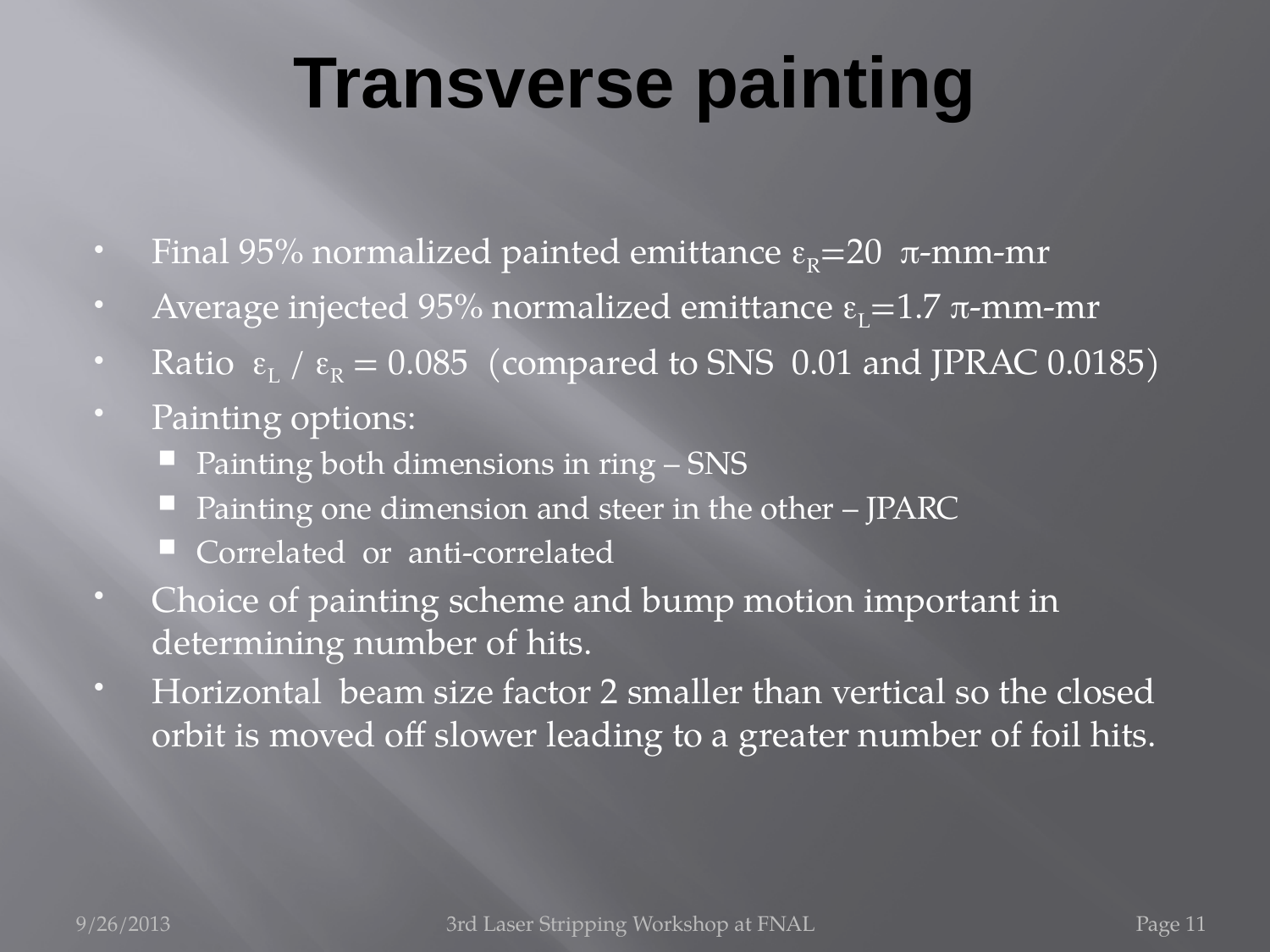

# Transverse painting
Final 95% normalized painted emittance εR=20  π-mm-mr
Average injected 95% normalized emittance εL=1.7 π-mm-mr
Ratio  εL / εR = 0.085  (compared to SNS  0.01 and JPRAC 0.0185)
Painting options:
Painting both dimensions in ring – SNS
Painting one dimension and steer in the other – JPARC
Correlated  or  anti-correlated
Choice of painting scheme and bump motion important in determining number of hits.
Horizontal  beam size factor 2 smaller than vertical so the closed orbit is moved off slower leading to a greater number of foil hits.

9/26/2013
3rd Laser Stripping Workshop at FNAL
Page 11